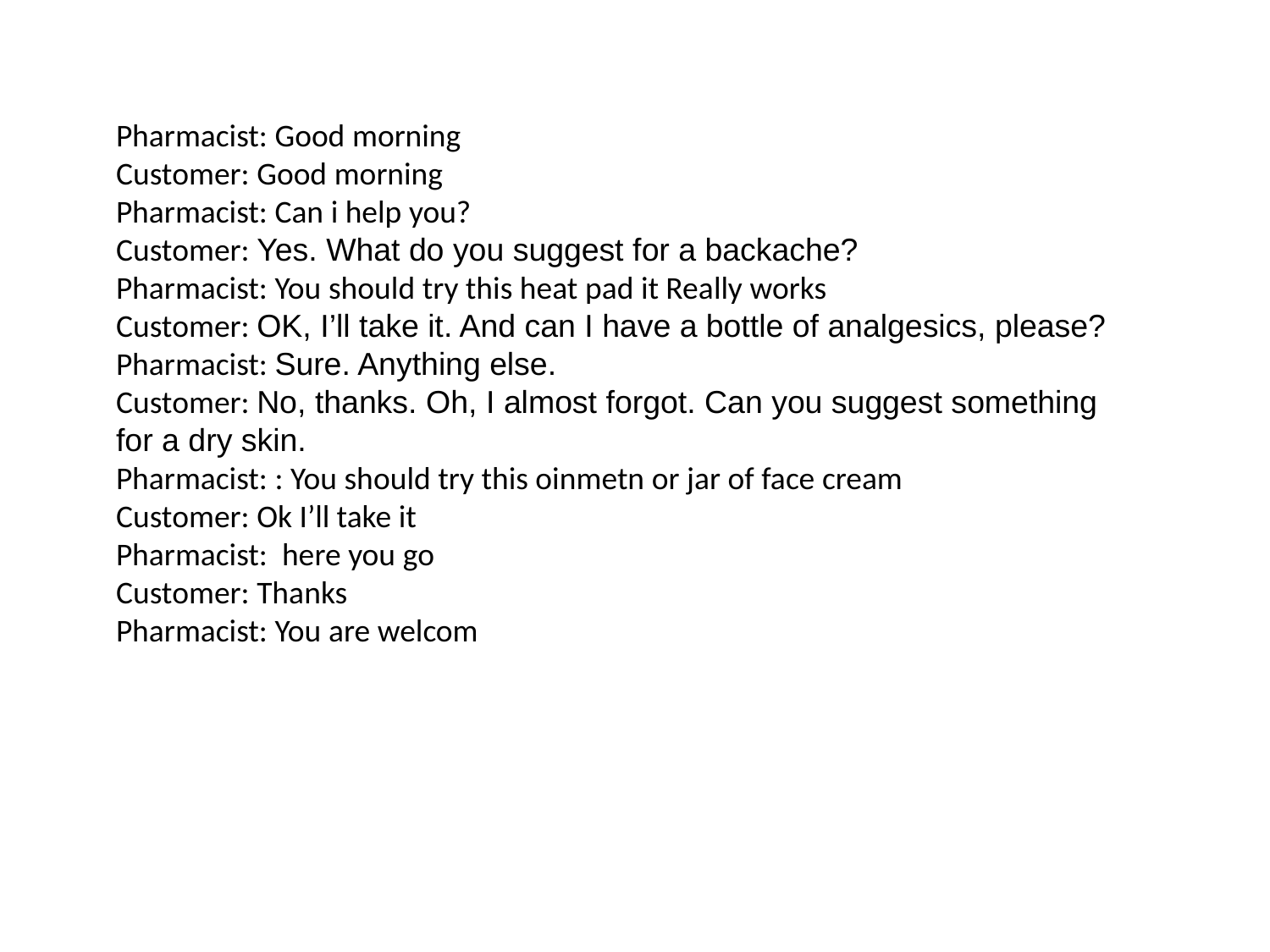

Pharmacist: Good morning
Customer: Good morning
Pharmacist: Can i help you?
Customer: Yes. What do you suggest for a backache?
Pharmacist: You should try this heat pad it Really works
Customer: OK, I’ll take it. And can I have a bottle of analgesics, please?
Pharmacist: Sure. Anything else.
Customer: No, thanks. Oh, I almost forgot. Can you suggest something for a dry skin.
Pharmacist: : You should try this oinmetn or jar of face cream
Customer: Ok I’ll take it
Pharmacist:  here you go
Customer: Thanks
Pharmacist: You are welcom